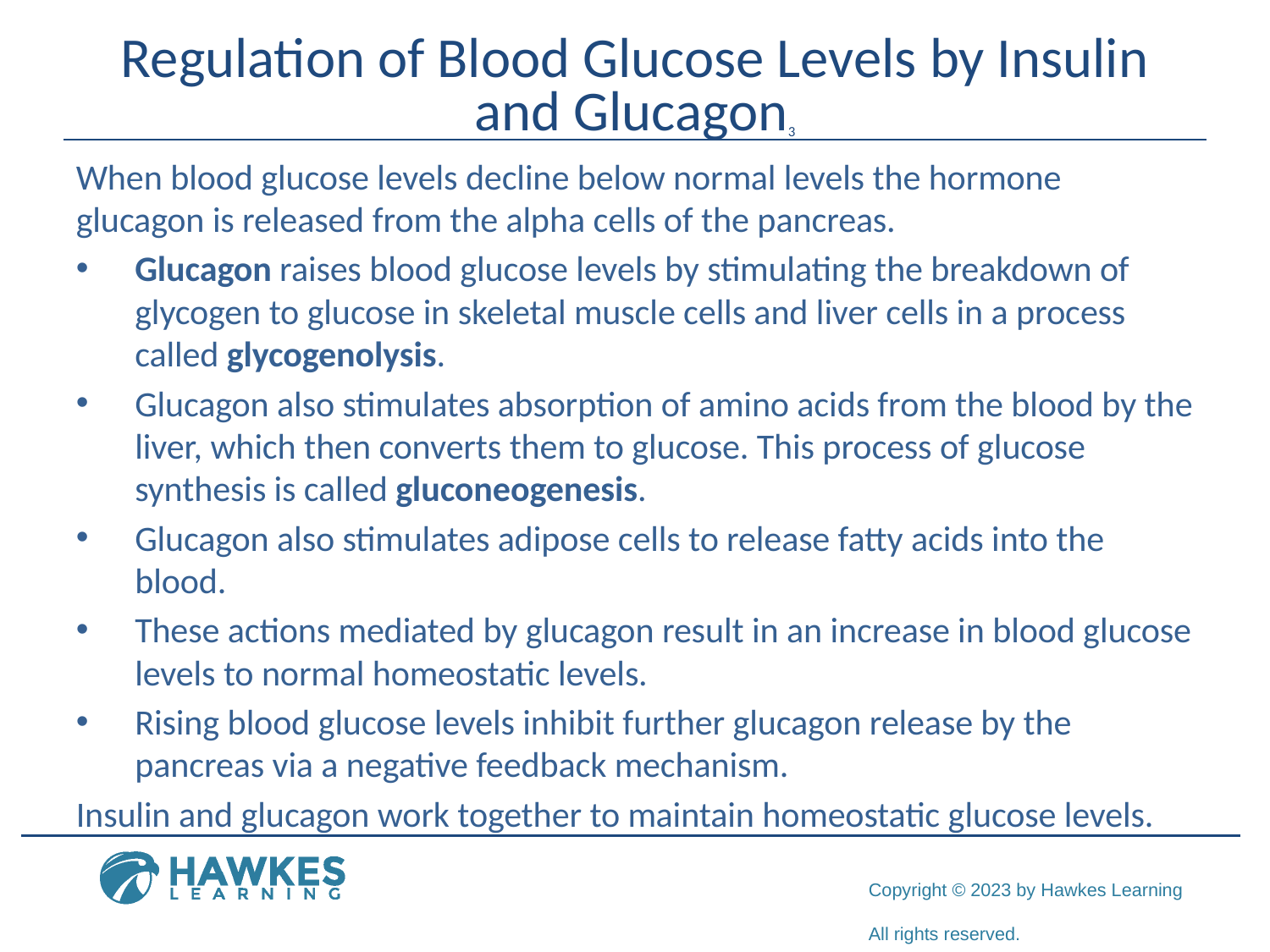

# Regulation of Blood Glucose Levels by Insulin and Glucagon3
When blood glucose levels decline below normal levels the hormone glucagon is released from the alpha cells of the pancreas.
Glucagon raises blood glucose levels by stimulating the breakdown of glycogen to glucose in skeletal muscle cells and liver cells in a process called glycogenolysis.
Glucagon also stimulates absorption of amino acids from the blood by the liver, which then converts them to glucose. This process of glucose synthesis is called gluconeogenesis.
Glucagon also stimulates adipose cells to release fatty acids into the blood.
These actions mediated by glucagon result in an increase in blood glucose levels to normal homeostatic levels.
Rising blood glucose levels inhibit further glucagon release by the pancreas via a negative feedback mechanism.
Insulin and glucagon work together to maintain homeostatic glucose levels.